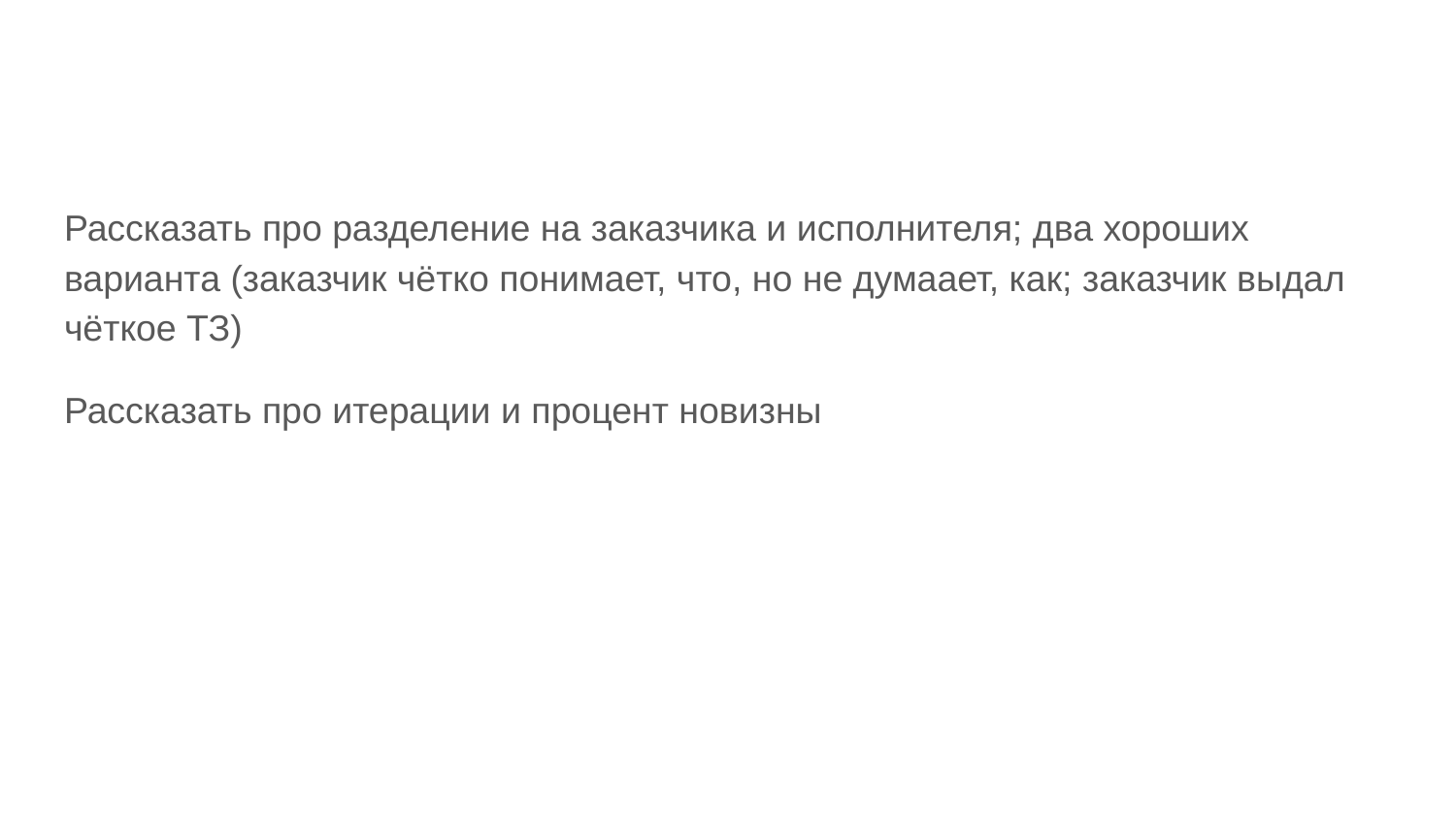

#
Рассказать про разделение на заказчика и исполнителя; два хороших варианта (заказчик чётко понимает, что, но не думаает, как; заказчик выдал чёткое ТЗ)
Рассказать про итерации и процент новизны